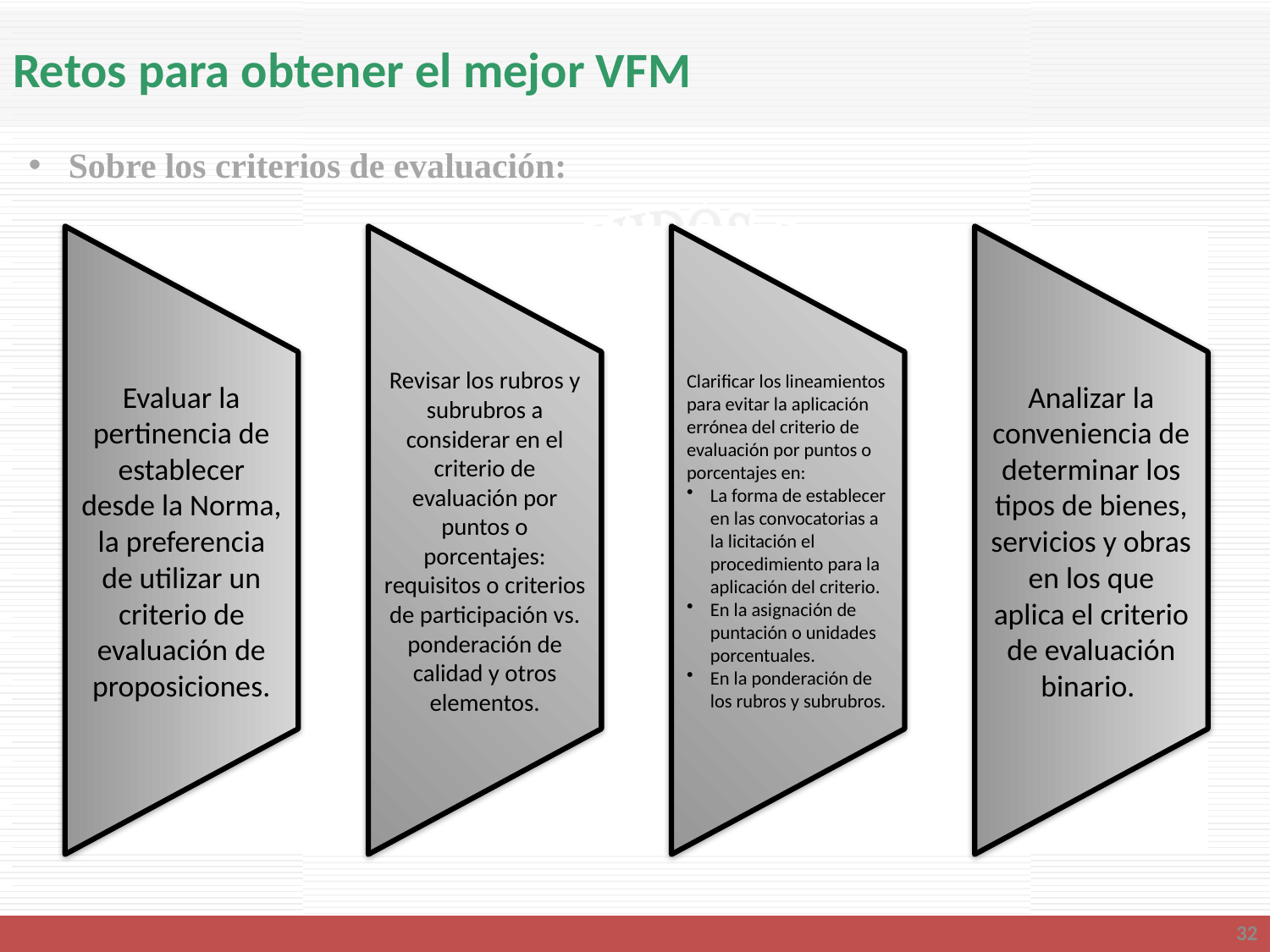

# Retos para obtener el mejor VFM
Sobre los criterios de evaluación:
Evaluar la pertinencia de establecer desde la Norma, la preferencia de utilizar un criterio de evaluación de proposiciones.
Revisar los rubros y subrubros a considerar en el criterio de evaluación por puntos o porcentajes: requisitos o criterios de participación vs. ponderación de calidad y otros elementos.
Clarificar los lineamientos para evitar la aplicación errónea del criterio de evaluación por puntos o porcentajes en:
La forma de establecer en las convocatorias a la licitación el procedimiento para la aplicación del criterio.
En la asignación de puntación o unidades porcentuales.
En la ponderación de los rubros y subrubros.
Analizar la conveniencia de determinar los tipos de bienes, servicios y obras en los que aplica el criterio de evaluación binario.
32